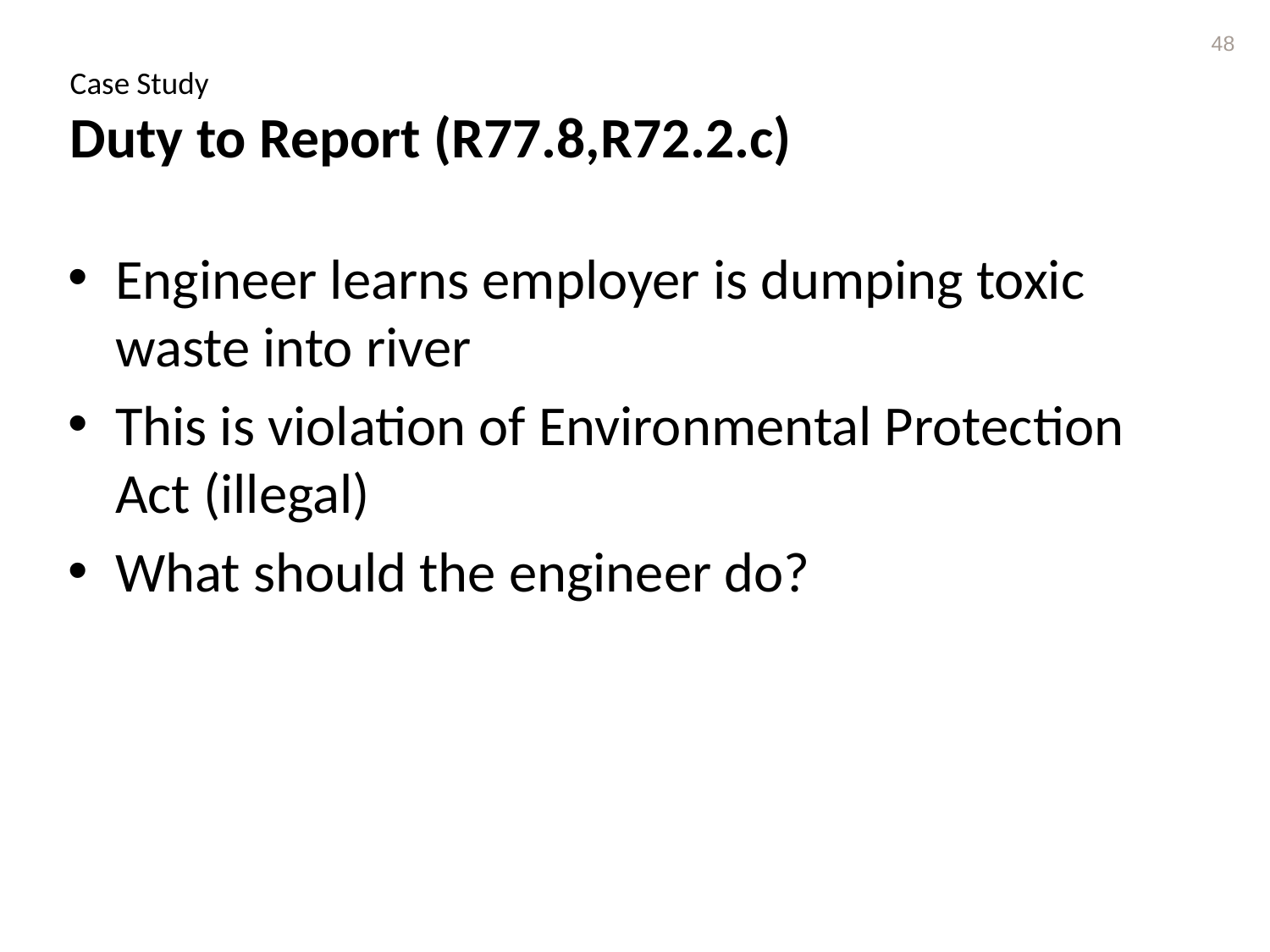

48
# Case Study Duty to Report (R77.8,R72.2.c)
Engineer learns employer is dumping toxic waste into river
This is violation of Environmental Protection Act (illegal)
What should the engineer do?